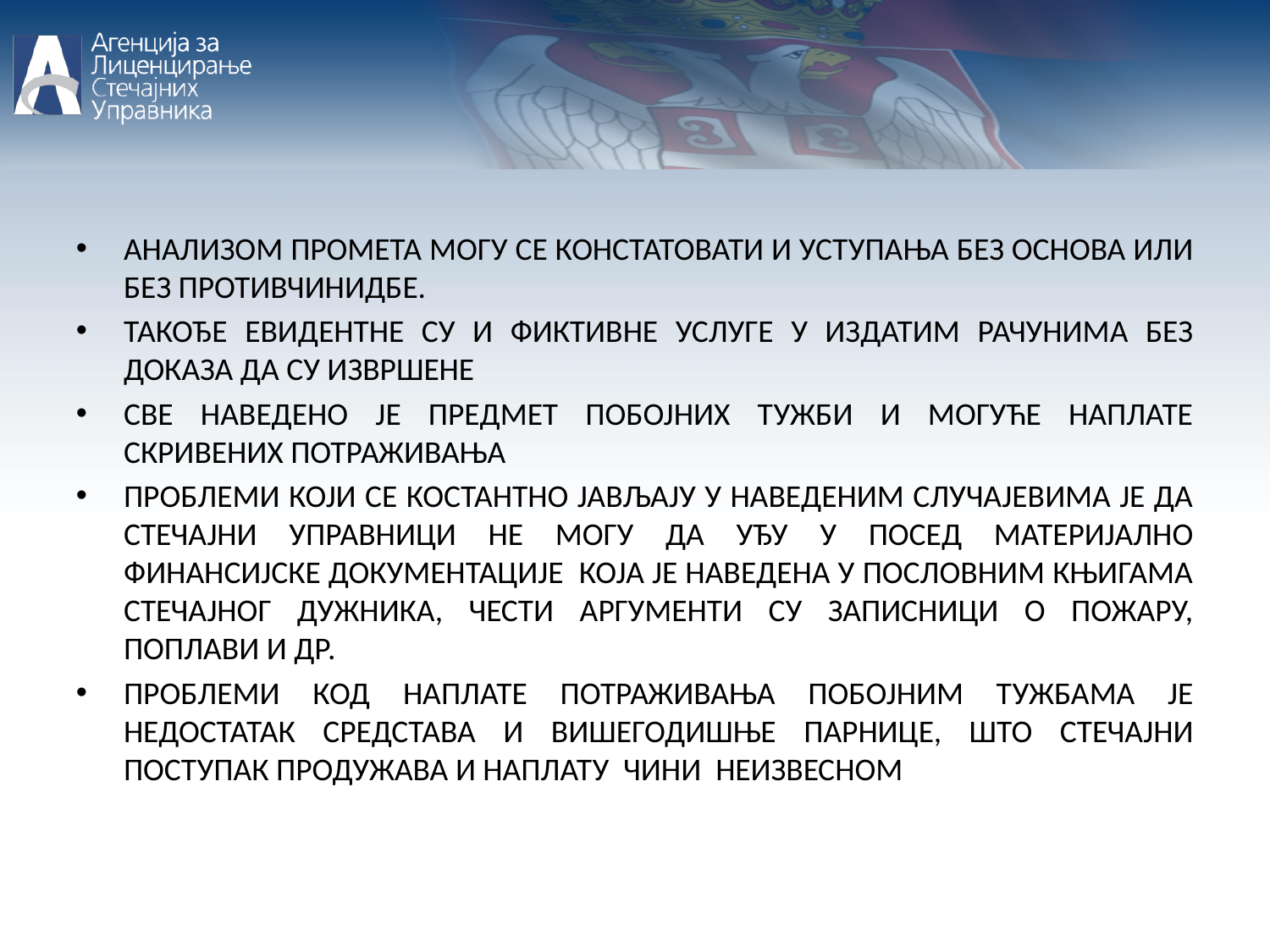

АНАЛИЗОМ ПРОМЕТА МОГУ СЕ КОНСТАТОВАТИ И УСТУПАЊА БЕЗ ОСНОВА ИЛИ БЕЗ ПРОТИВЧИНИДБЕ.
ТАКОЂЕ ЕВИДЕНТНЕ СУ И ФИКТИВНЕ УСЛУГЕ У ИЗДАТИМ РАЧУНИМА БЕЗ ДОКАЗА ДА СУ ИЗВРШЕНЕ
СВЕ НАВЕДЕНО ЈЕ ПРЕДМЕТ ПОБОЈНИХ ТУЖБИ И МОГУЋЕ НАПЛАТЕ СКРИВЕНИХ ПОТРАЖИВАЊА
ПРОБЛЕМИ КОЈИ СЕ КОСТАНТНО ЈАВЉАЈУ У НАВЕДЕНИМ СЛУЧАЈЕВИМА ЈЕ ДА СТЕЧАЈНИ УПРАВНИЦИ НЕ МОГУ ДА УЂУ У ПОСЕД МАТЕРИЈАЛНО ФИНАНСИЈСКЕ ДОКУМЕНТАЦИЈЕ  КОЈА ЈЕ НАВЕДЕНА У ПОСЛОВНИМ КЊИГАМА СТЕЧАЈНОГ ДУЖНИКА, ЧЕСТИ АРГУМЕНТИ СУ ЗАПИСНИЦИ О ПОЖАРУ, ПОПЛАВИ И ДР.
ПРОБЛЕМИ КОД НАПЛАТЕ ПОТРАЖИВАЊА ПОБОЈНИМ ТУЖБАМА ЈЕ НЕДОСТАТАК СРЕДСТАВА И ВИШЕГОДИШЊЕ ПАРНИЦЕ, ШТО СТЕЧАЈНИ ПОСТУПАК ПРОДУЖАВА И НАПЛАТУ  ЧИНИ  НЕИЗВЕСНОМ